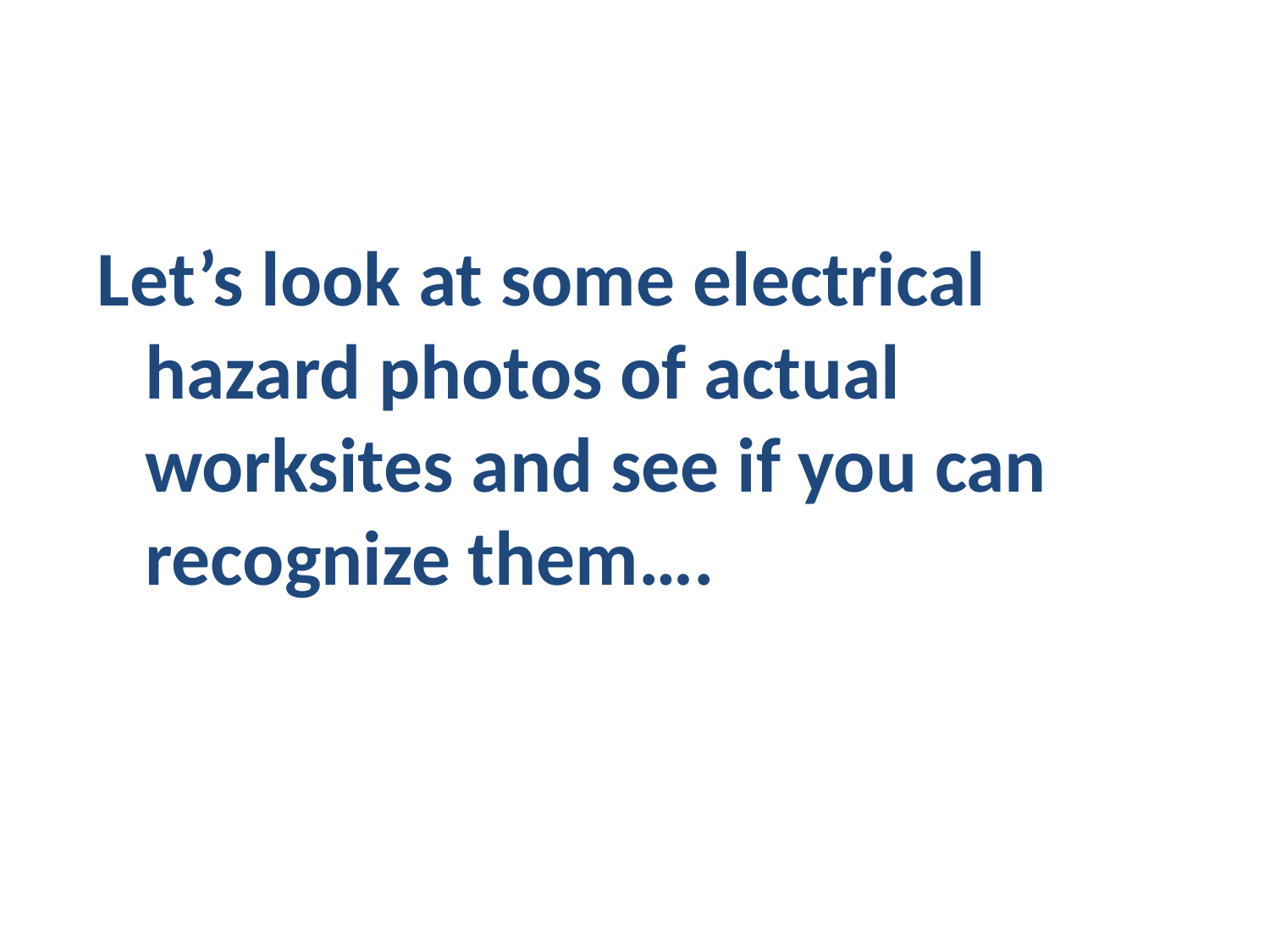

Let’s look at some electrical hazard photos of actual worksites and see if you can recognize them….